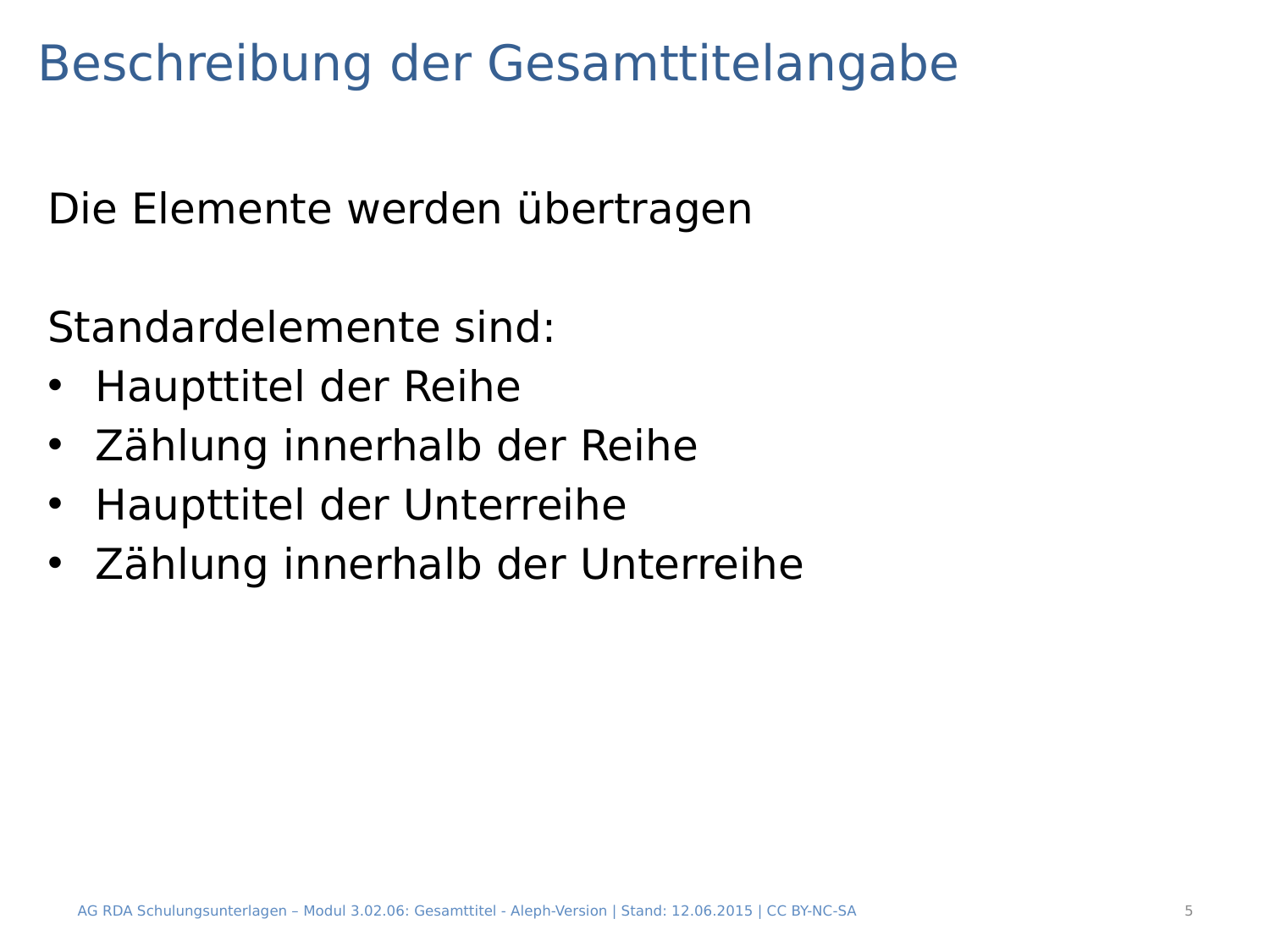

# Beschreibung der Gesamttitelangabe

Die Elemente werden übertragen

Standardelemente sind:
Haupttitel der Reihe
Zählung innerhalb der Reihe
Haupttitel der Unterreihe
Zählung innerhalb der Unterreihe
AG RDA Schulungsunterlagen – Modul 3.02.06: Gesamttitel - Aleph-Version | Stand: 12.06.2015 | CC BY-NC-SA
5